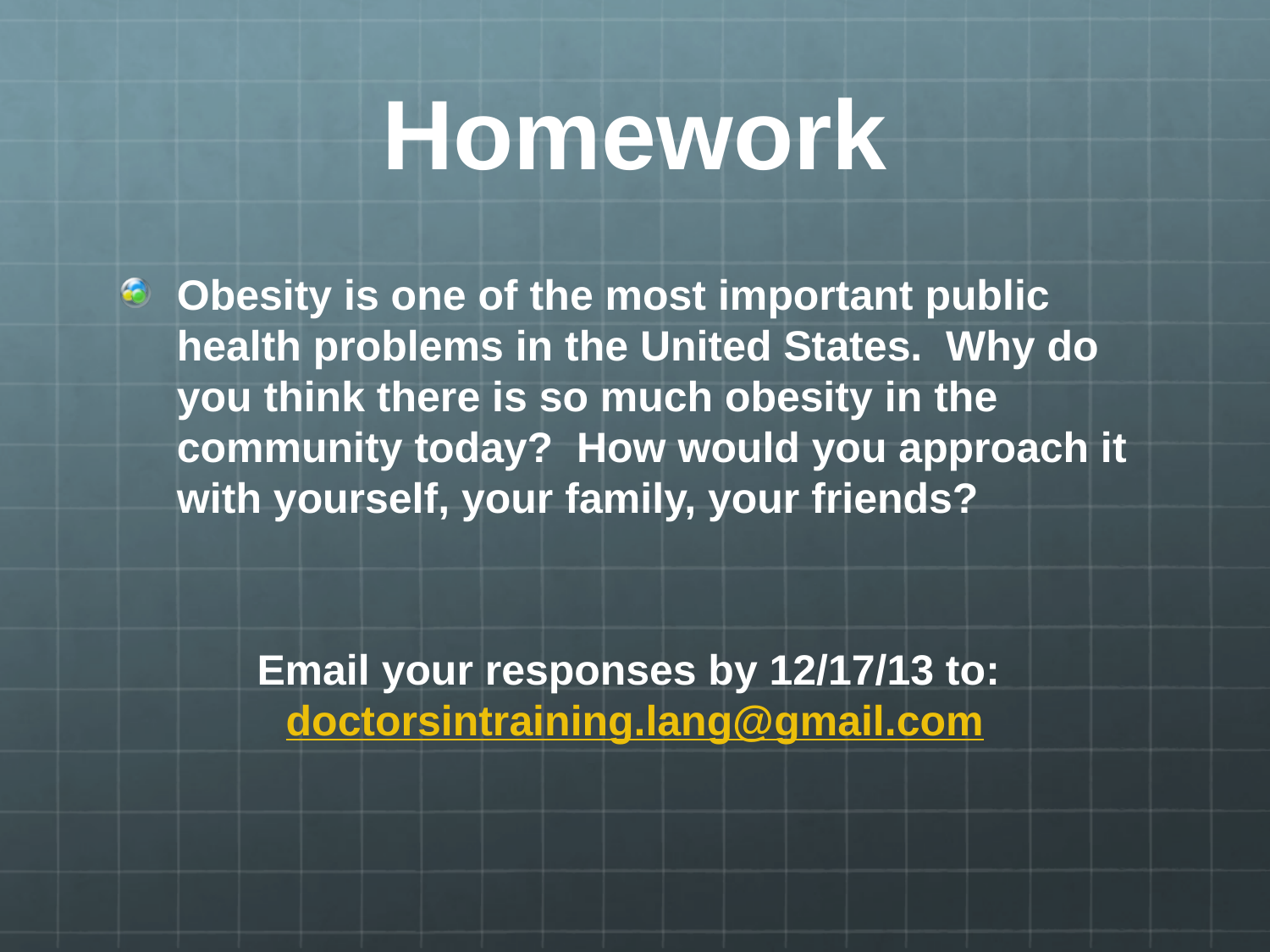

# Homework
Obesity is one of the most important public health problems in the United States.  Why do you think there is so much obesity in the community today?  How would you approach it with yourself, your family, your friends?

Email your responses by 12/17/13 to: doctorsintraining.lang@gmail.com